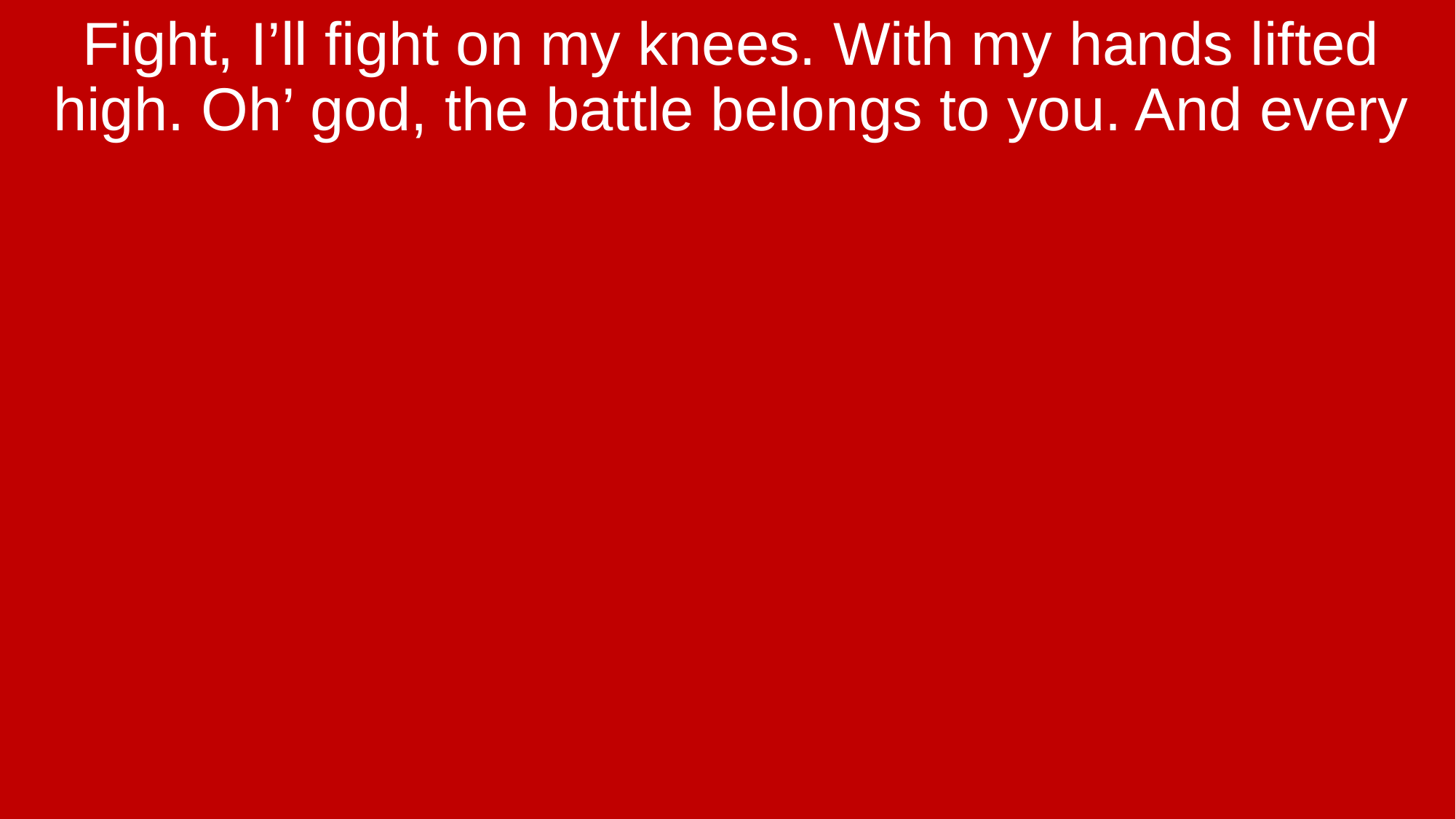

Fight, I’ll fight on my knees. With my hands lifted high. Oh’ god, the battle belongs to you. And every